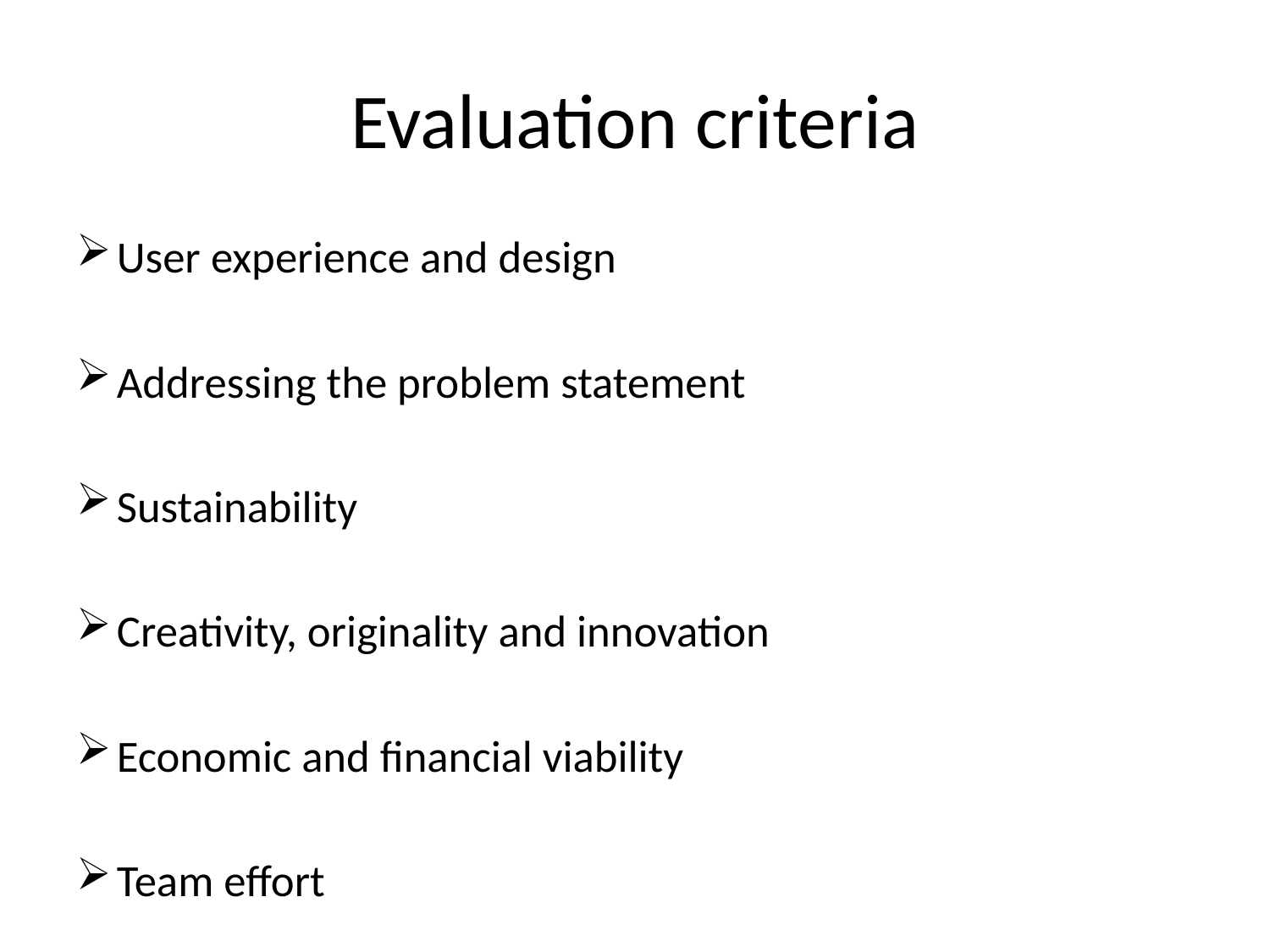

# Evaluation criteria
User experience and design

Addressing the problem statement

Sustainability

Creativity, originality and innovation

Economic and financial viability

Team effort